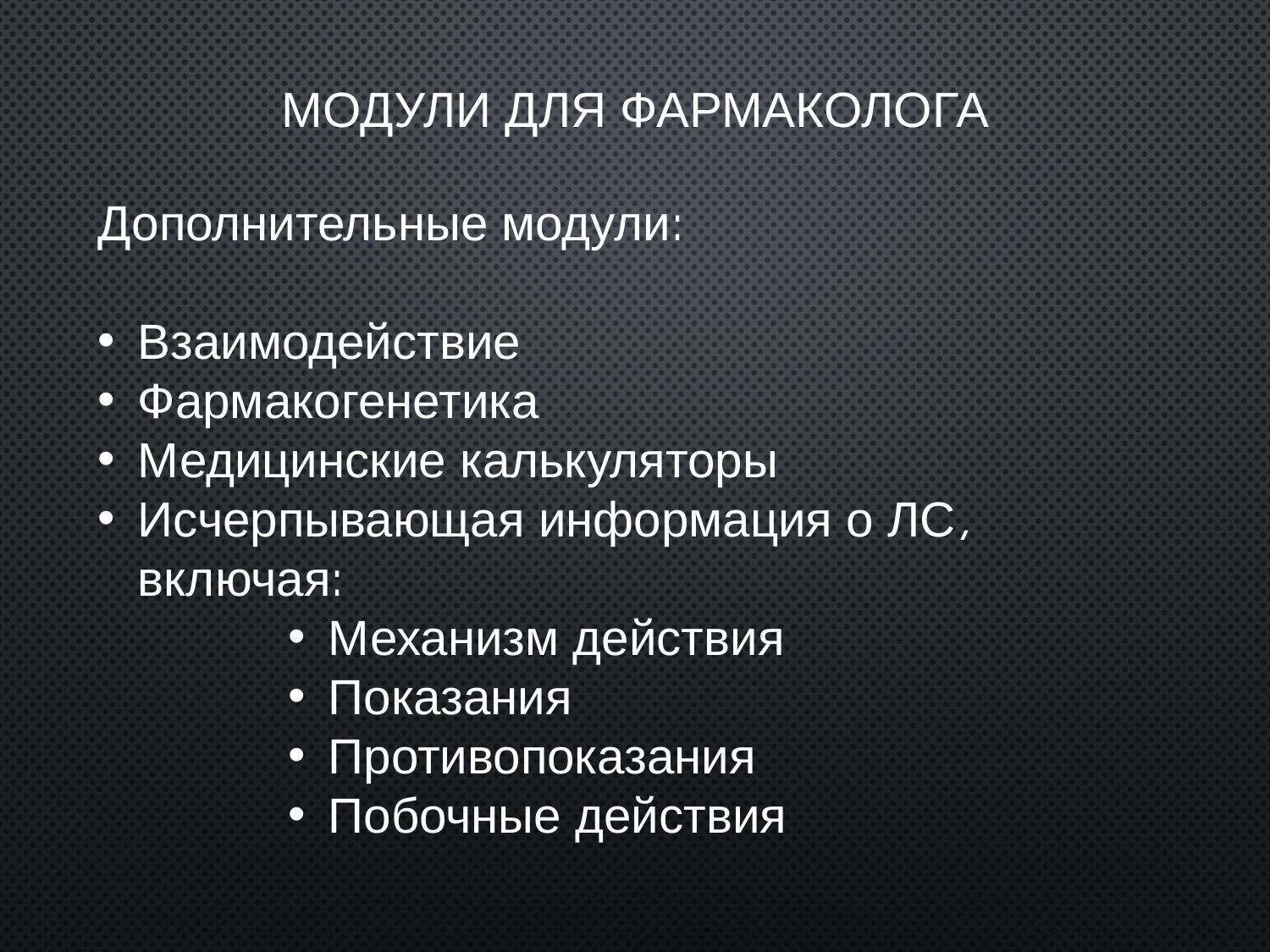

# Модули для фармаколога
Дополнительные модули:

Взаимодействие
Фармакогенетика
Медицинские калькуляторы
Исчерпывающая информация о ЛС, включая:
Механизм действия
Показания
Противопоказания
Побочные действия